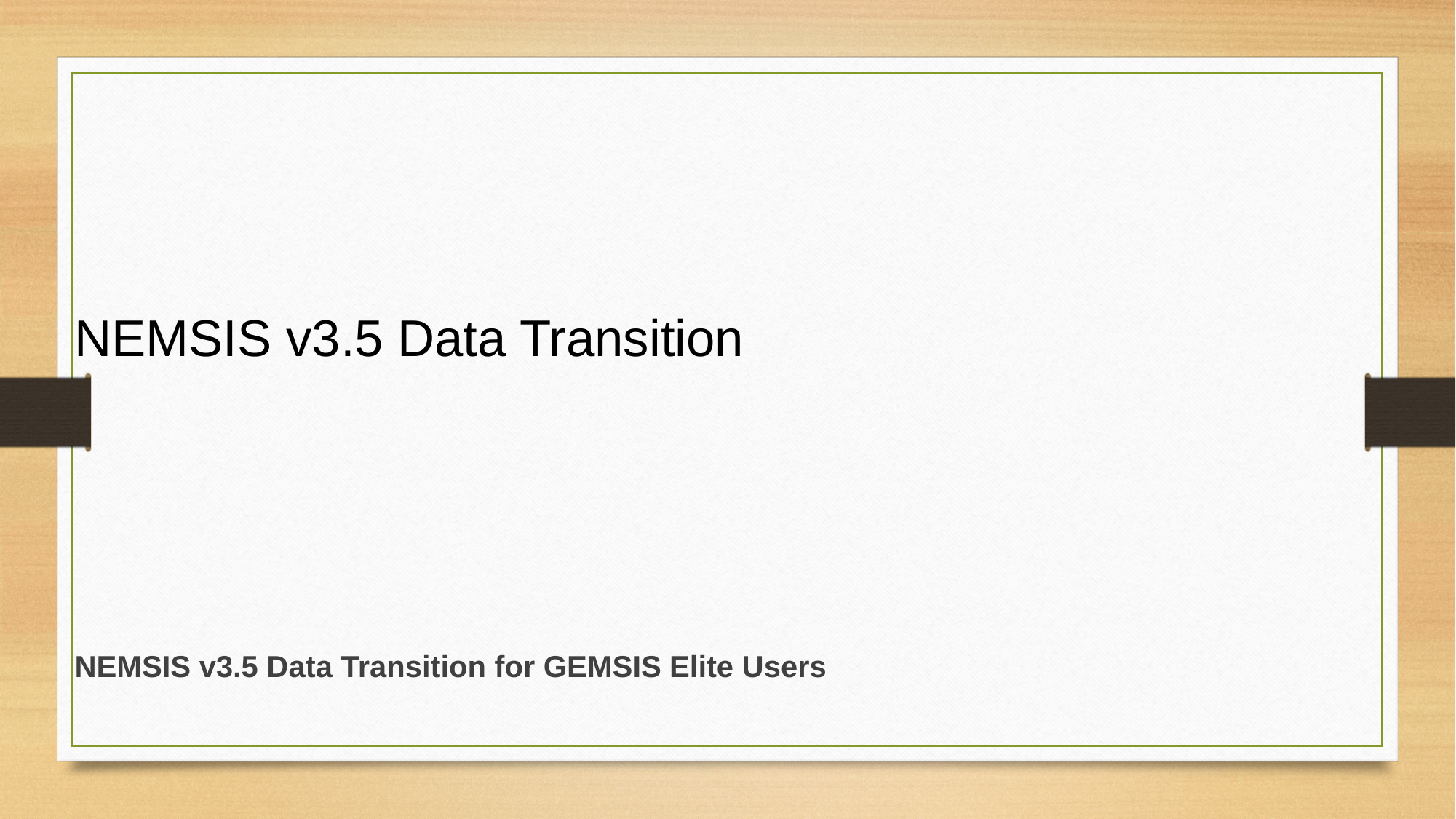

#
NEMSIS v3.5 Data Transition

NEMSIS v3.5 Data Transition for GEMSIS Elite Users